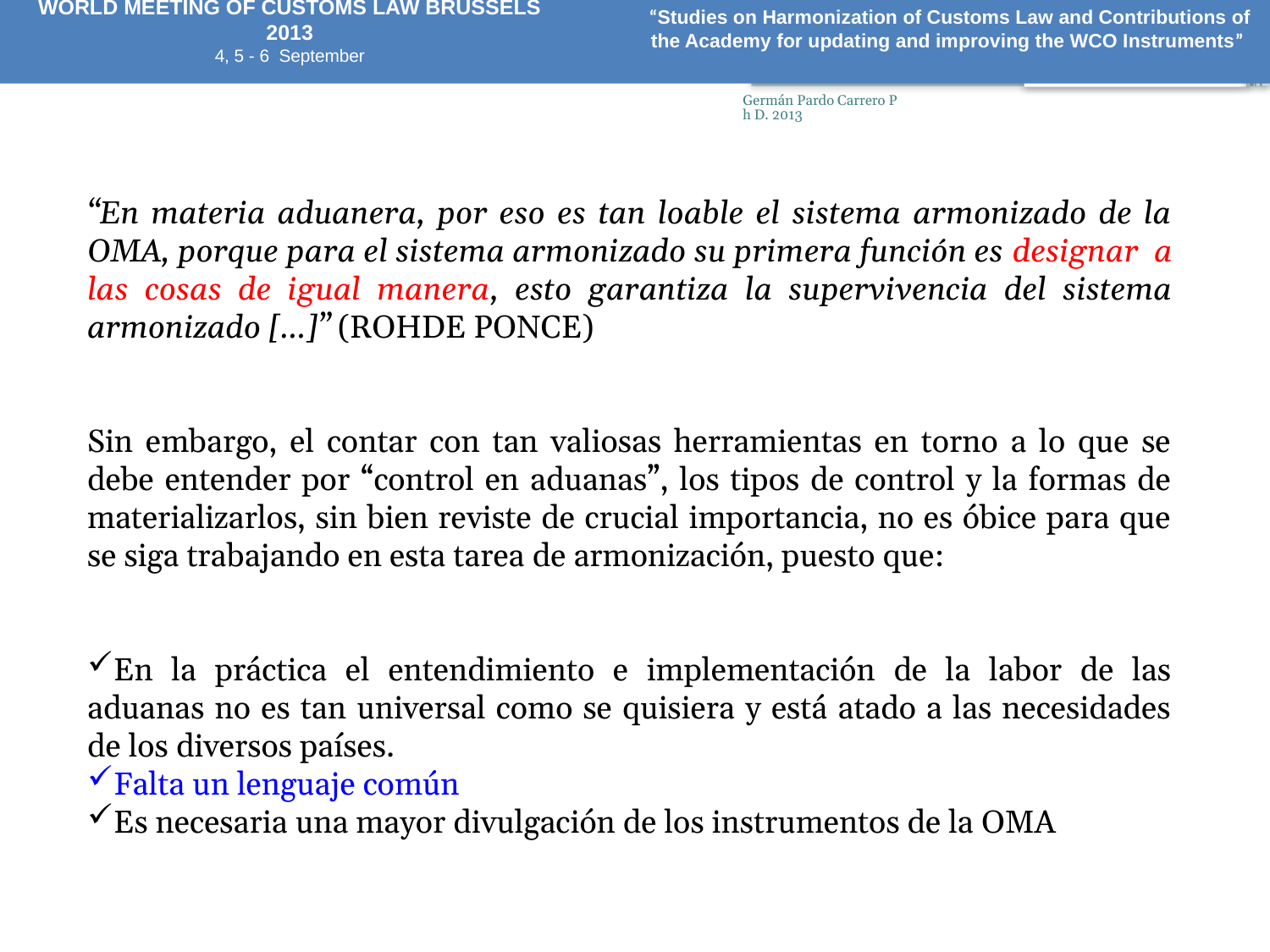

WORLD MEETING OF CUSTOMS LAW BRUSSELS 2013
4, 5 - 6  September
“Studies on Harmonization of Customs Law and Contributions of the Academy for updating and improving the WCO Instruments”
4
Germán Pardo Carrero Ph D. 2013
“En materia aduanera, por eso es tan loable el sistema armonizado de la OMA, porque para el sistema armonizado su primera función es designar  a las cosas de igual manera, esto garantiza la supervivencia del sistema armonizado […]” (ROHDE PONCE)

Sin embargo, el contar con tan valiosas herramientas en torno a lo que se debe entender por “control en aduanas”, los tipos de control y la formas de materializarlos, sin bien reviste de crucial importancia, no es óbice para que se siga trabajando en esta tarea de armonización, puesto que:

En la práctica el entendimiento e implementación de la labor de las aduanas no es tan universal como se quisiera y está atado a las necesidades de los diversos países.
Falta un lenguaje común
Es necesaria una mayor divulgación de los instrumentos de la OMA